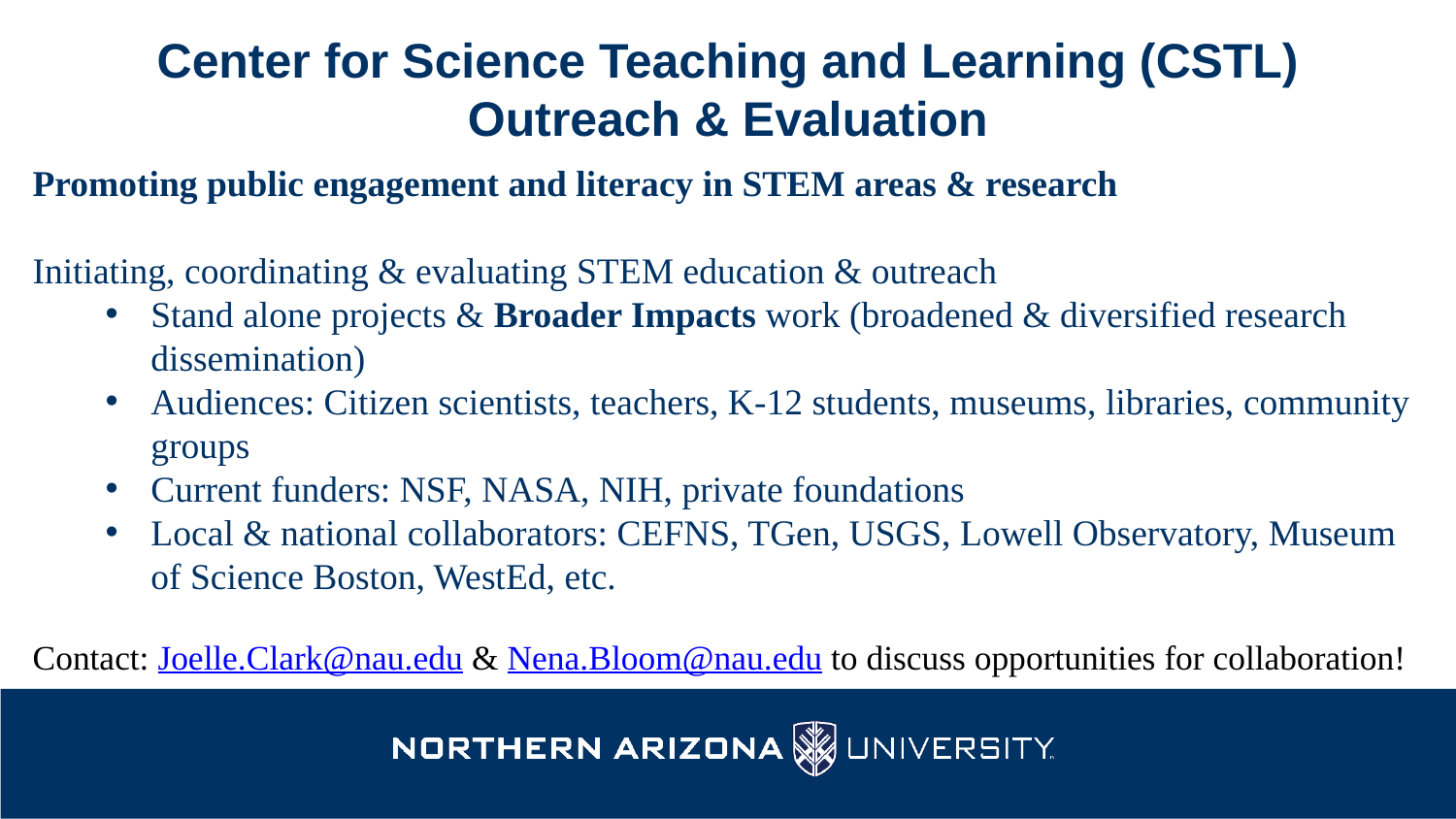

# Center for Science Teaching and Learning (CSTL) Outreach & Evaluation
Promoting public engagement and literacy in STEM areas & research

Initiating, coordinating & evaluating STEM education & outreach
Stand alone projects & Broader Impacts work (broadened & diversified research dissemination)
Audiences: Citizen scientists, teachers, K-12 students, museums, libraries, community groups
Current funders: NSF, NASA, NIH, private foundations
Local & national collaborators: CEFNS, TGen, USGS, Lowell Observatory, Museum of Science Boston, WestEd, etc.

Contact: Joelle.Clark@nau.edu & Nena.Bloom@nau.edu to discuss opportunities for collaboration!